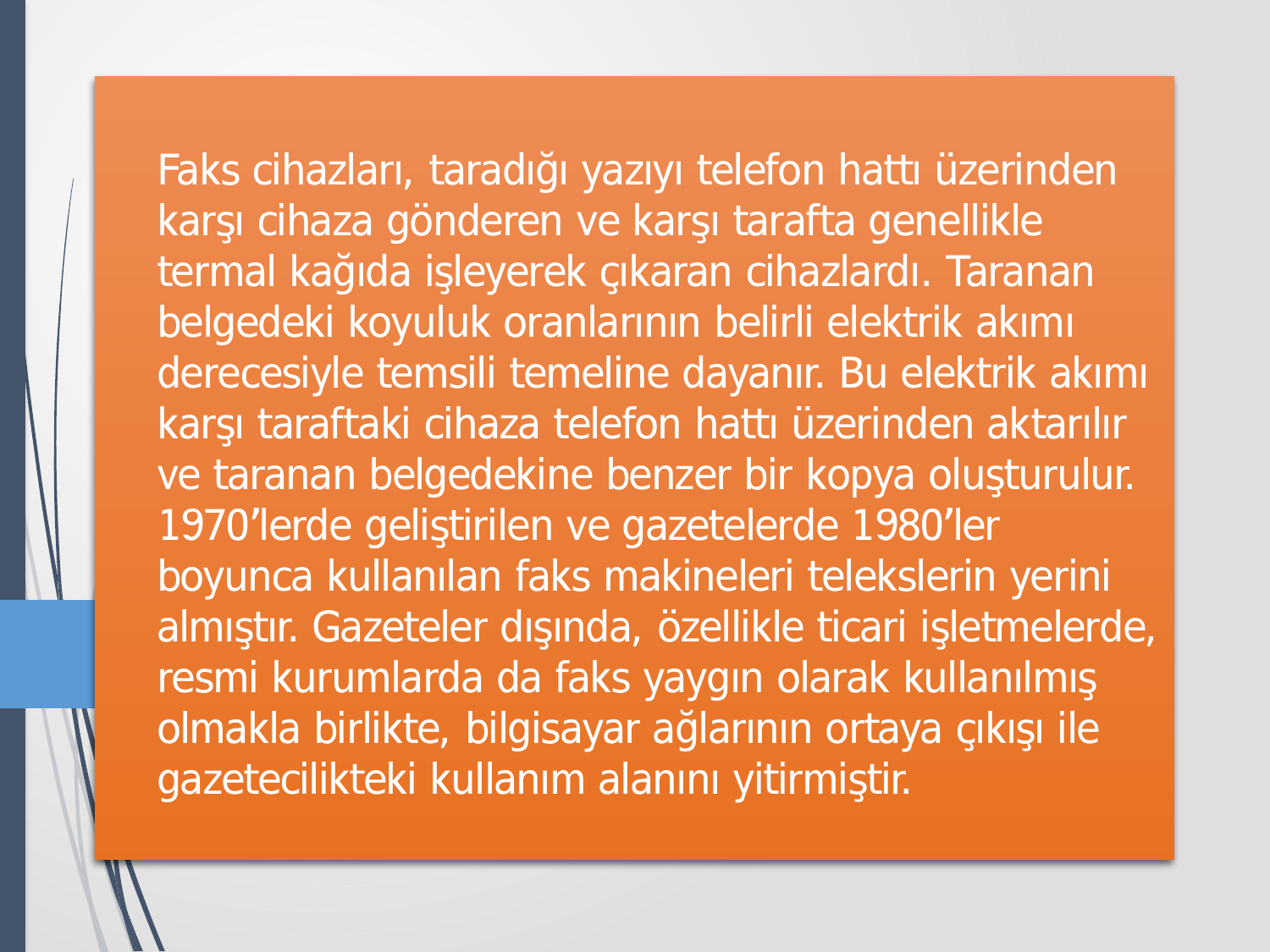

# Faks cihazları, taradığı yazıyı telefon hattı üzerinden karşı cihaza gönderen ve karşı tarafta genellikle termal kağıda işleyerek çıkaran cihazlardı. Taranan belgedeki koyuluk oranlarının belirli elektrik akımı derecesiyle temsili temeline dayanır. Bu elektrik akımı karşı taraftaki cihaza telefon hattı üzerinden aktarılır ve taranan belgedekine benzer bir kopya oluşturulur. 1970’lerde geliştirilen ve gazetelerde 1980’ler boyunca kullanılan faks makineleri telekslerin yerini almıştır. Gazeteler dışında, özellikle ticari işletmelerde, resmi kurumlarda da faks yaygın olarak kullanılmış olmakla birlikte, bilgisayar ağlarının ortaya çıkışı ile gazetecilikteki kullanım alanını yitirmiştir.